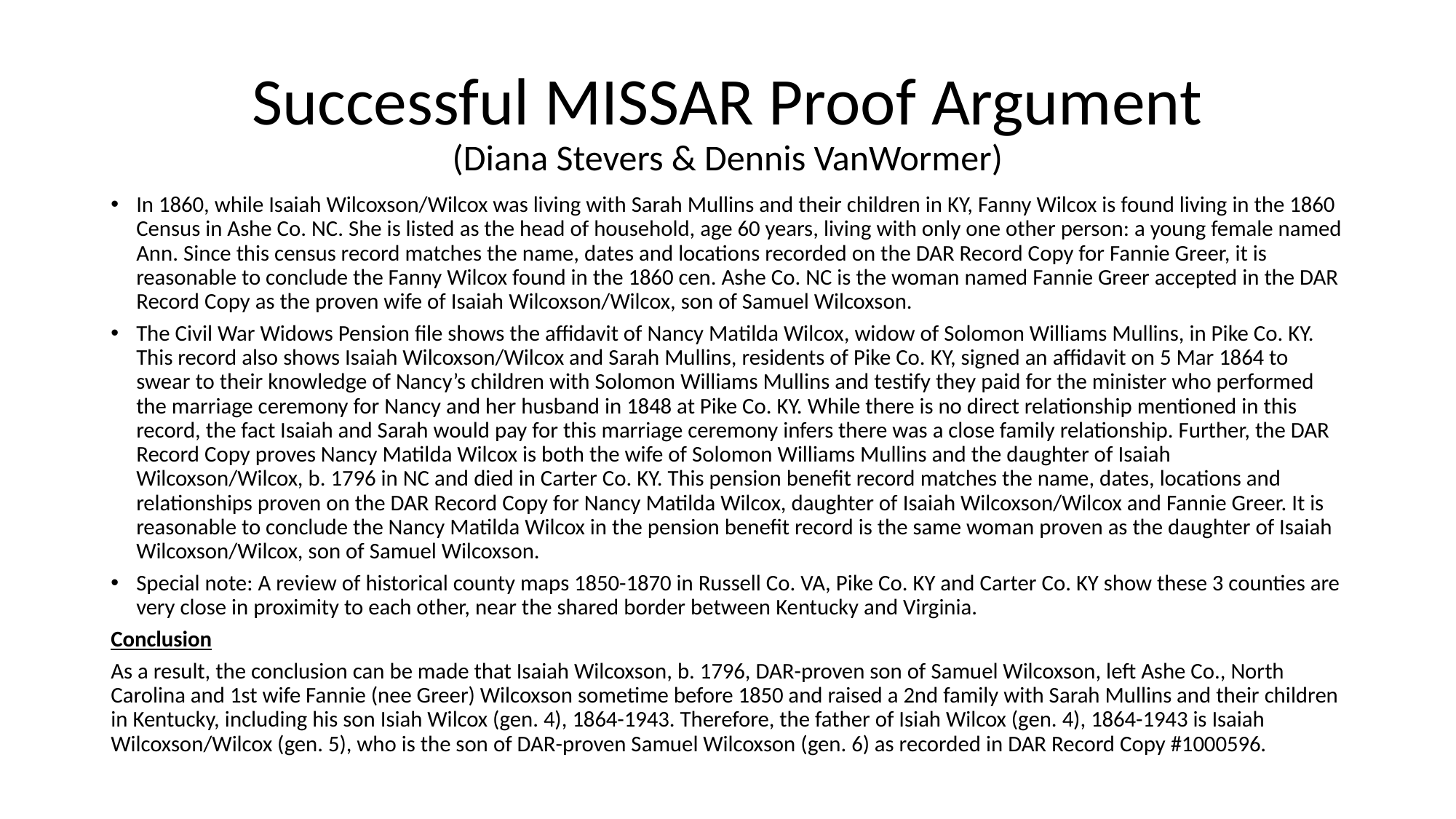

# Successful MISSAR Proof Argument (Diana Stevers & Dennis VanWormer)
In 1860, while Isaiah Wilcoxson/Wilcox was living with Sarah Mullins and their children in KY, Fanny Wilcox is found living in the 1860 Census in Ashe Co. NC. She is listed as the head of household, age 60 years, living with only one other person: a young female named Ann. Since this census record matches the name, dates and locations recorded on the DAR Record Copy for Fannie Greer, it is reasonable to conclude the Fanny Wilcox found in the 1860 cen. Ashe Co. NC is the woman named Fannie Greer accepted in the DAR Record Copy as the proven wife of Isaiah Wilcoxson/Wilcox, son of Samuel Wilcoxson.
The Civil War Widows Pension file shows the affidavit of Nancy Matilda Wilcox, widow of Solomon Williams Mullins, in Pike Co. KY. This record also shows Isaiah Wilcoxson/Wilcox and Sarah Mullins, residents of Pike Co. KY, signed an affidavit on 5 Mar 1864 to swear to their knowledge of Nancy’s children with Solomon Williams Mullins and testify they paid for the minister who performed the marriage ceremony for Nancy and her husband in 1848 at Pike Co. KY. While there is no direct relationship mentioned in this record, the fact Isaiah and Sarah would pay for this marriage ceremony infers there was a close family relationship. Further, the DAR Record Copy proves Nancy Matilda Wilcox is both the wife of Solomon Williams Mullins and the daughter of Isaiah Wilcoxson/Wilcox, b. 1796 in NC and died in Carter Co. KY. This pension benefit record matches the name, dates, locations and relationships proven on the DAR Record Copy for Nancy Matilda Wilcox, daughter of Isaiah Wilcoxson/Wilcox and Fannie Greer. It is reasonable to conclude the Nancy Matilda Wilcox in the pension benefit record is the same woman proven as the daughter of Isaiah Wilcoxson/Wilcox, son of Samuel Wilcoxson.
Special note: A review of historical county maps 1850-1870 in Russell Co. VA, Pike Co. KY and Carter Co. KY show these 3 counties are very close in proximity to each other, near the shared border between Kentucky and Virginia.
Conclusion
As a result, the conclusion can be made that Isaiah Wilcoxson, b. 1796, DAR-proven son of Samuel Wilcoxson, left Ashe Co., North Carolina and 1st wife Fannie (nee Greer) Wilcoxson sometime before 1850 and raised a 2nd family with Sarah Mullins and their children in Kentucky, including his son Isiah Wilcox (gen. 4), 1864-1943. Therefore, the father of Isiah Wilcox (gen. 4), 1864-1943 is Isaiah Wilcoxson/Wilcox (gen. 5), who is the son of DAR-proven Samuel Wilcoxson (gen. 6) as recorded in DAR Record Copy #1000596.